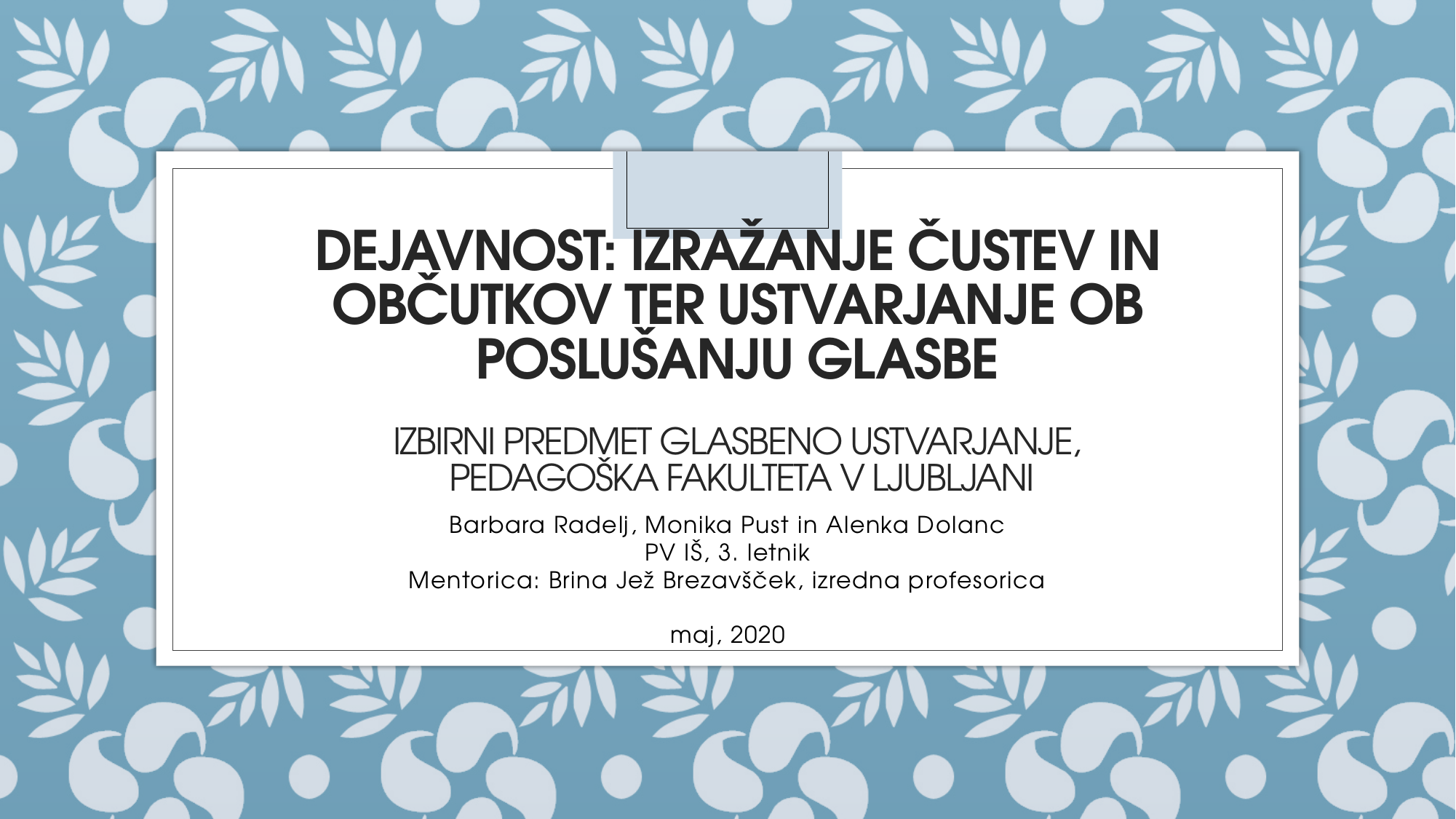

# DEJAVNOST: izražanje čustev in občutkov ter ustvarjanje ob poslušanju glasbe IZBIRNI PREDMET GLASBENO USTVARJANJE, Pedagoška fakulteta v Ljubljani
Barbara Radelj, Monika Pust in Alenka Dolanc
PV IŠ, 3. letnik
Mentorica: Brina Jež Brezavšček, izredna profesorica

maj, 2020